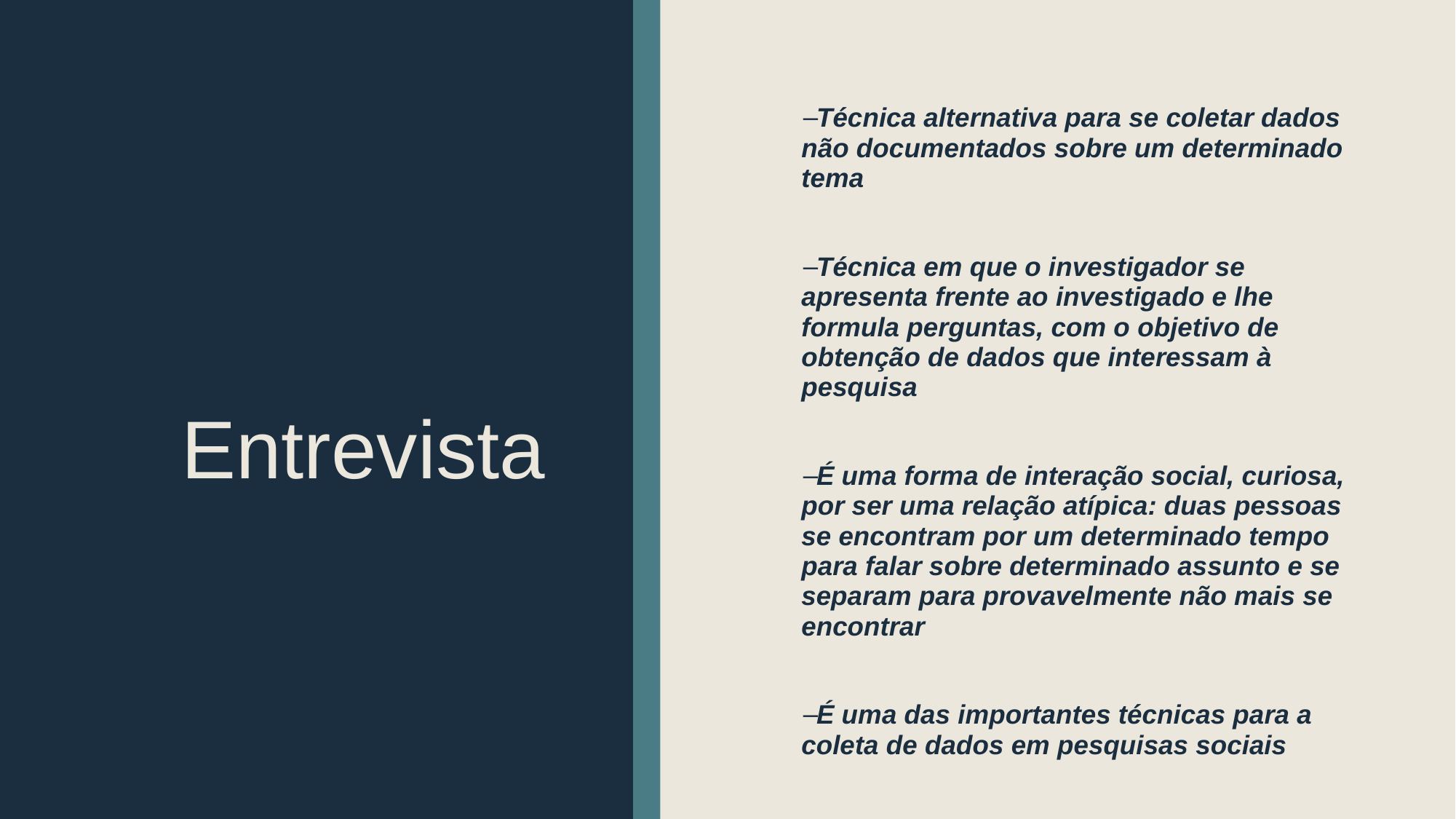

Técnica alternativa para se coletar dados não documentados sobre um determinado tema

Técnica em que o investigador se apresenta frente ao investigado e lhe formula perguntas, com o objetivo de obtenção de dados que interessam à pesquisa

É uma forma de interação social, curiosa, por ser uma relação atípica: duas pessoas se encontram por um determinado tempo para falar sobre determinado assunto e se separam para provavelmente não mais se encontrar

É uma das importantes técnicas para a coleta de dados em pesquisas sociais
# Entrevista